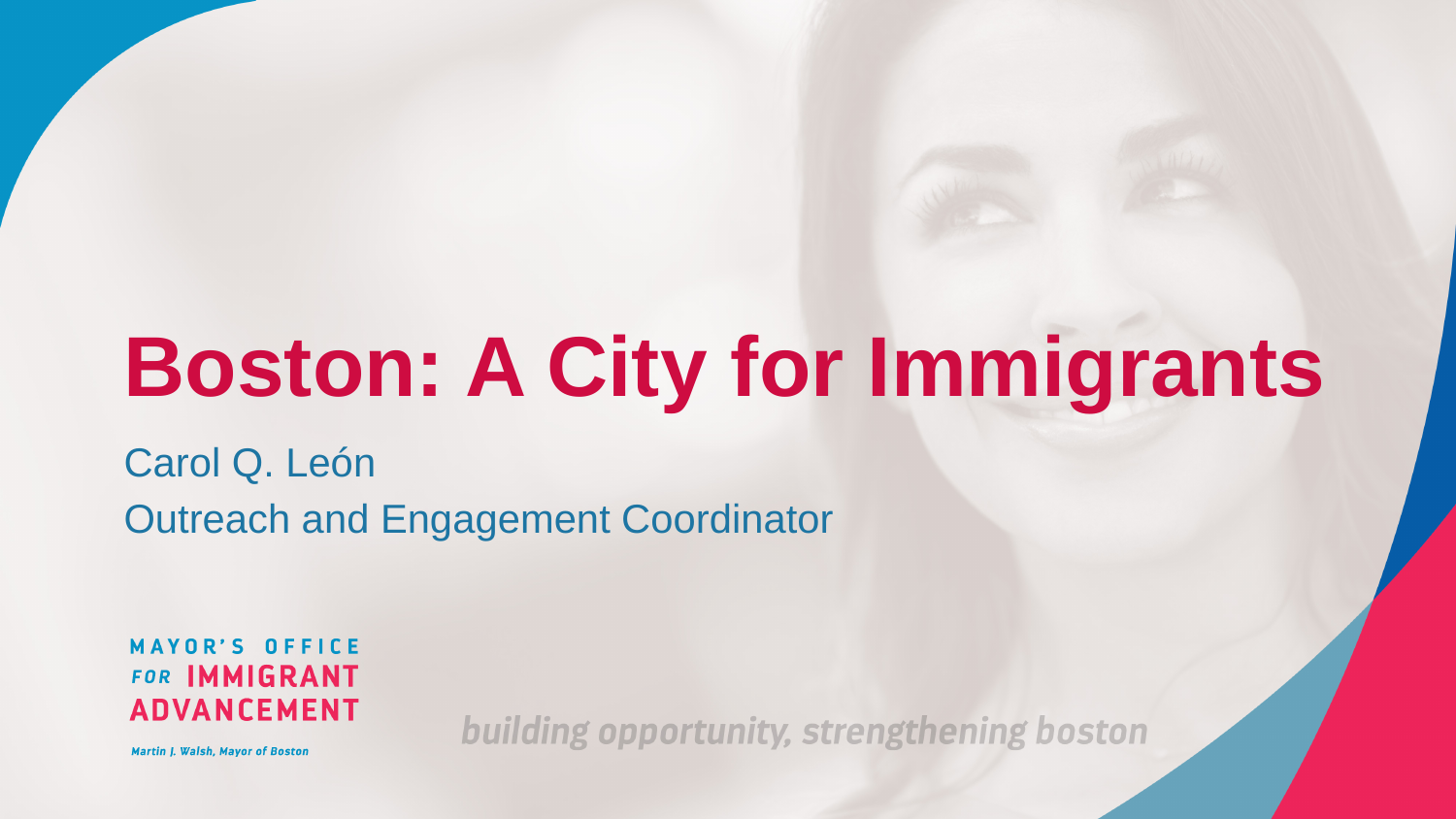

# Boston: A City for Immigrants
Carol Q. León
Outreach and Engagement Coordinator